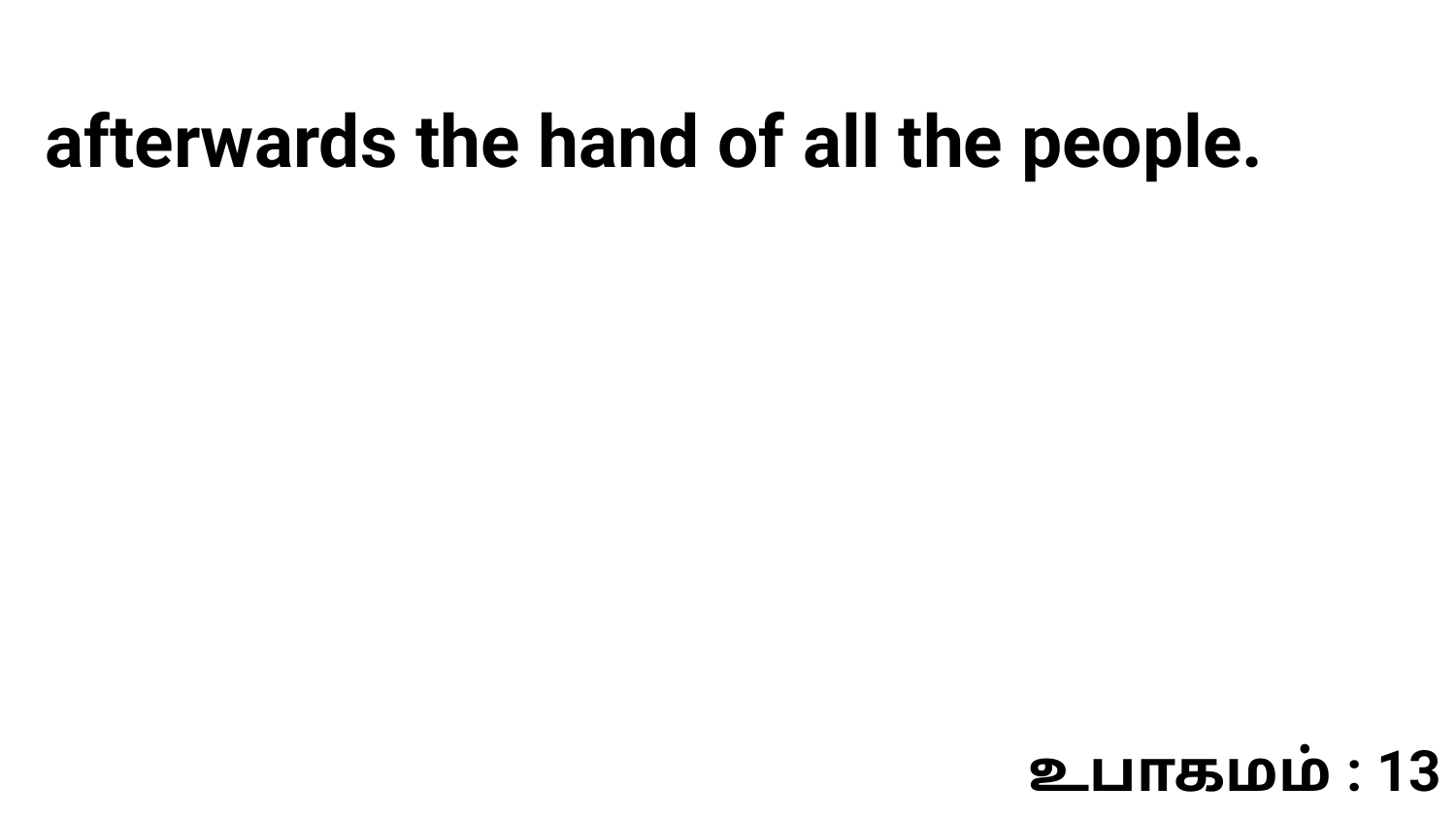

afterwards the hand of all the people.
உபாகமம் : 13